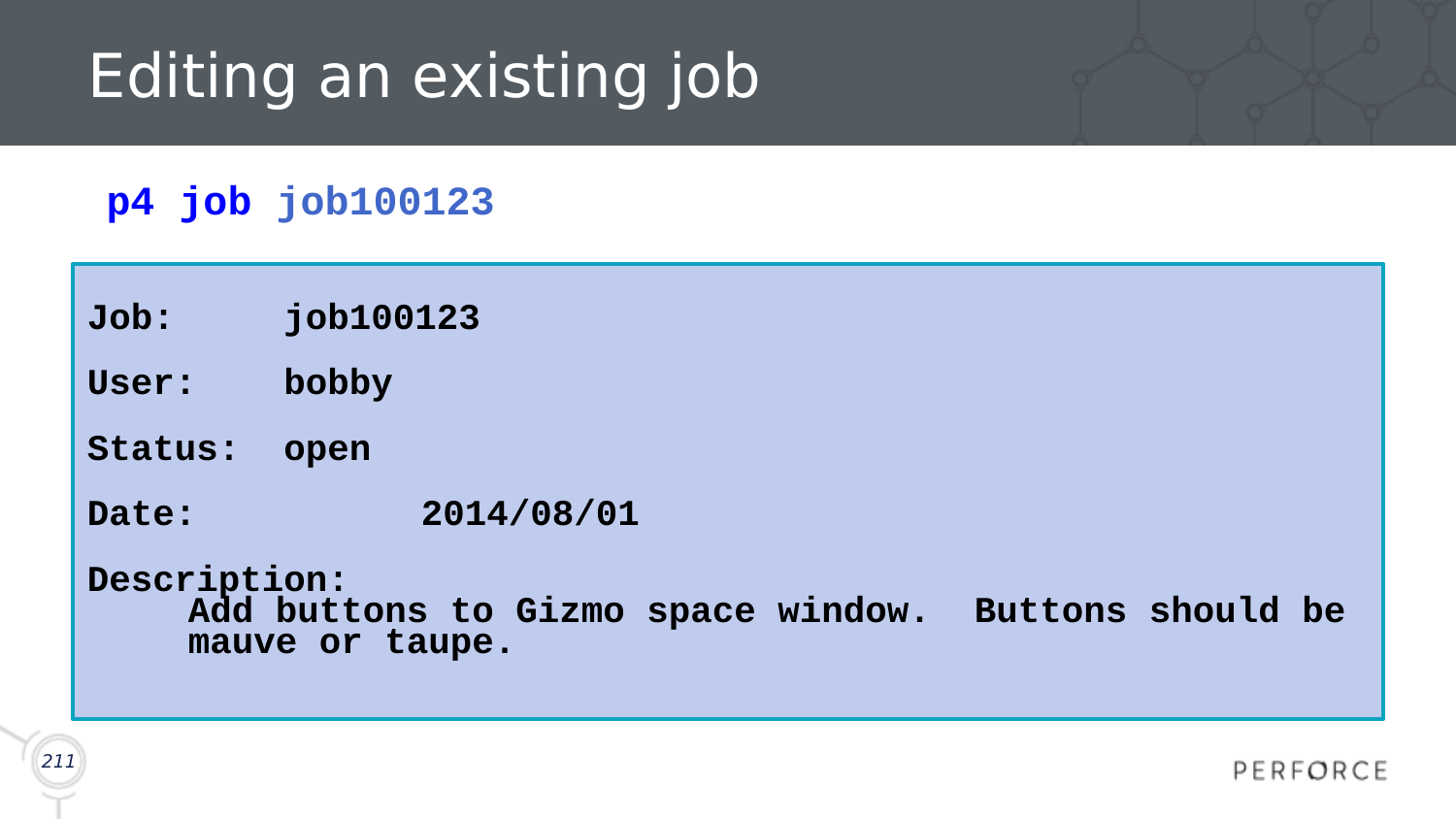

# Editing an existing job
p4 job job100123
Job:     job100123
User:    bobby
Status:  open
Date:	    2014/08/01
Description:
	Add buttons to Gizmo space window.  Buttons should be mauve or taupe.